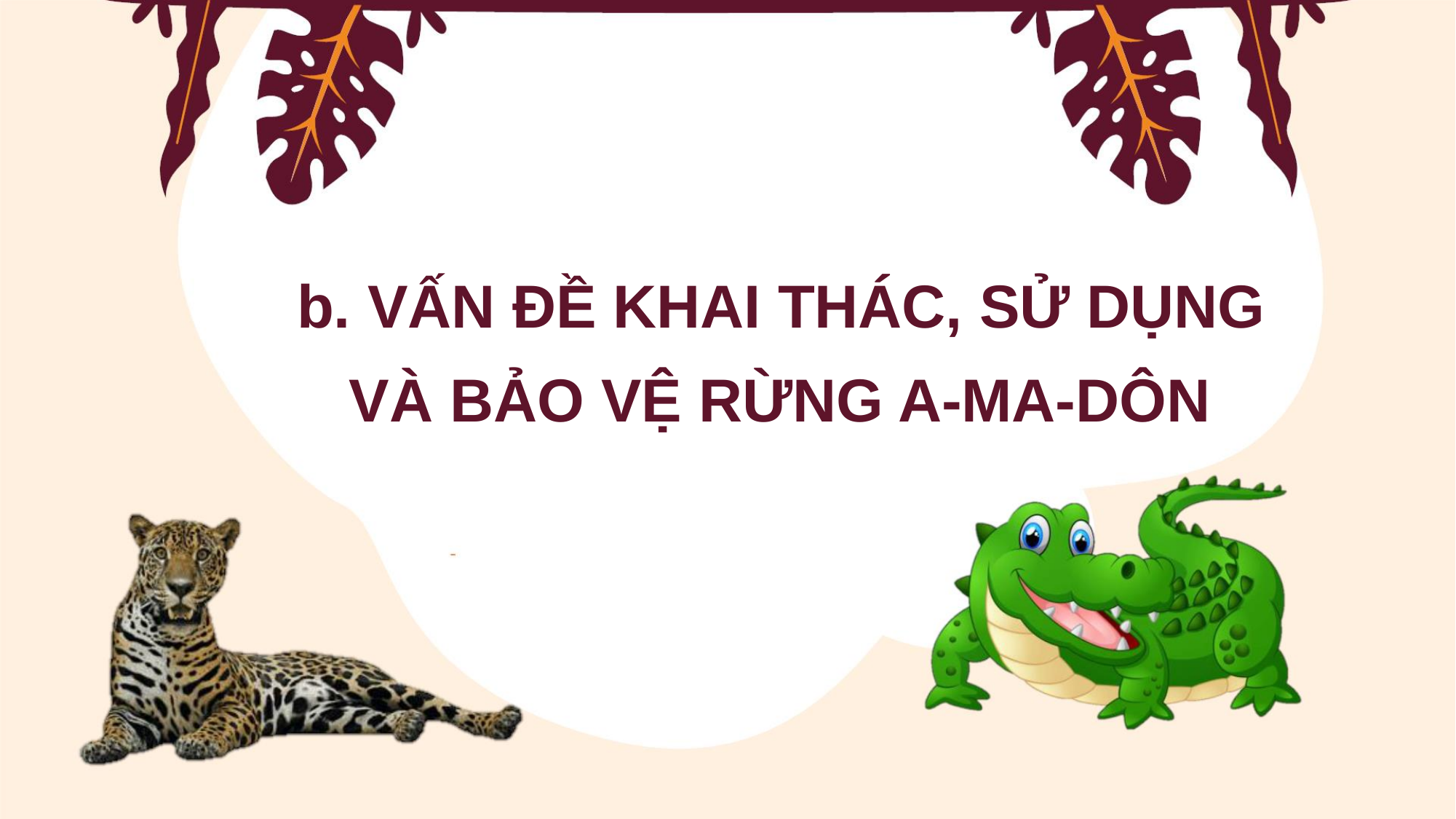

b. VẤN ĐỀ KHAI THÁC, SỬ DỤNG
VÀ BẢO VỆ RỪNG A-MA-DÔN